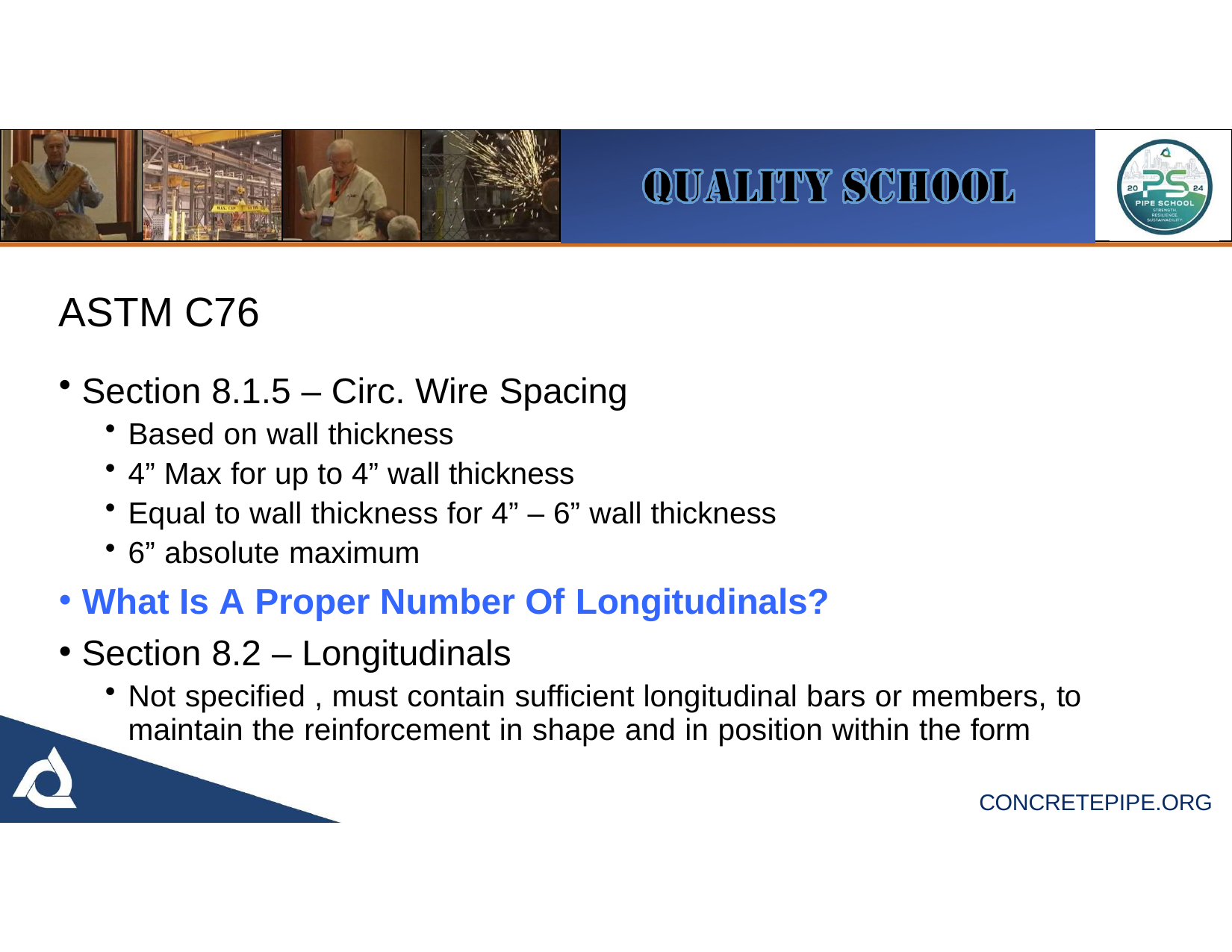

# ASTM C76
Section 8.1.5 – Circ. Wire Spacing
Based on wall thickness
4” Max for up to 4” wall thickness
Equal to wall thickness for 4” – 6” wall thickness
6” absolute maximum
What Is A Proper Number Of Longitudinals?
Section 8.2 – Longitudinals
Not specified , must contain sufficient longitudinal bars or members, to maintain the reinforcement in shape and in position within the form
CONCRETEPIPE.ORG